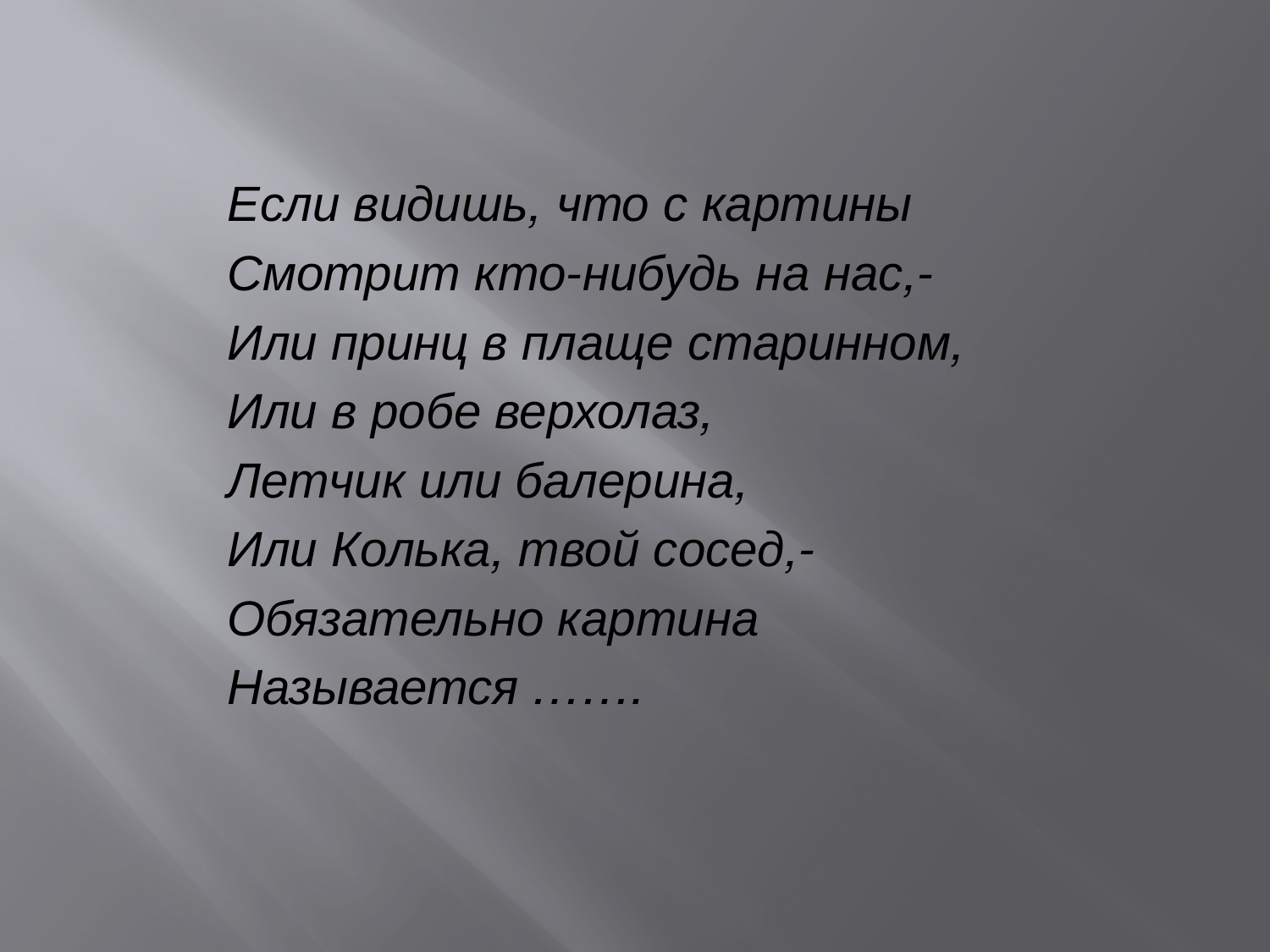

Если видишь, что с картины
Смотрит кто-нибудь на нас,-
Или принц в плаще старинном,
Или в робе верхолаз,
Летчик или балерина,
Или Колька, твой сосед,-
Обязательно картина
Называется …….